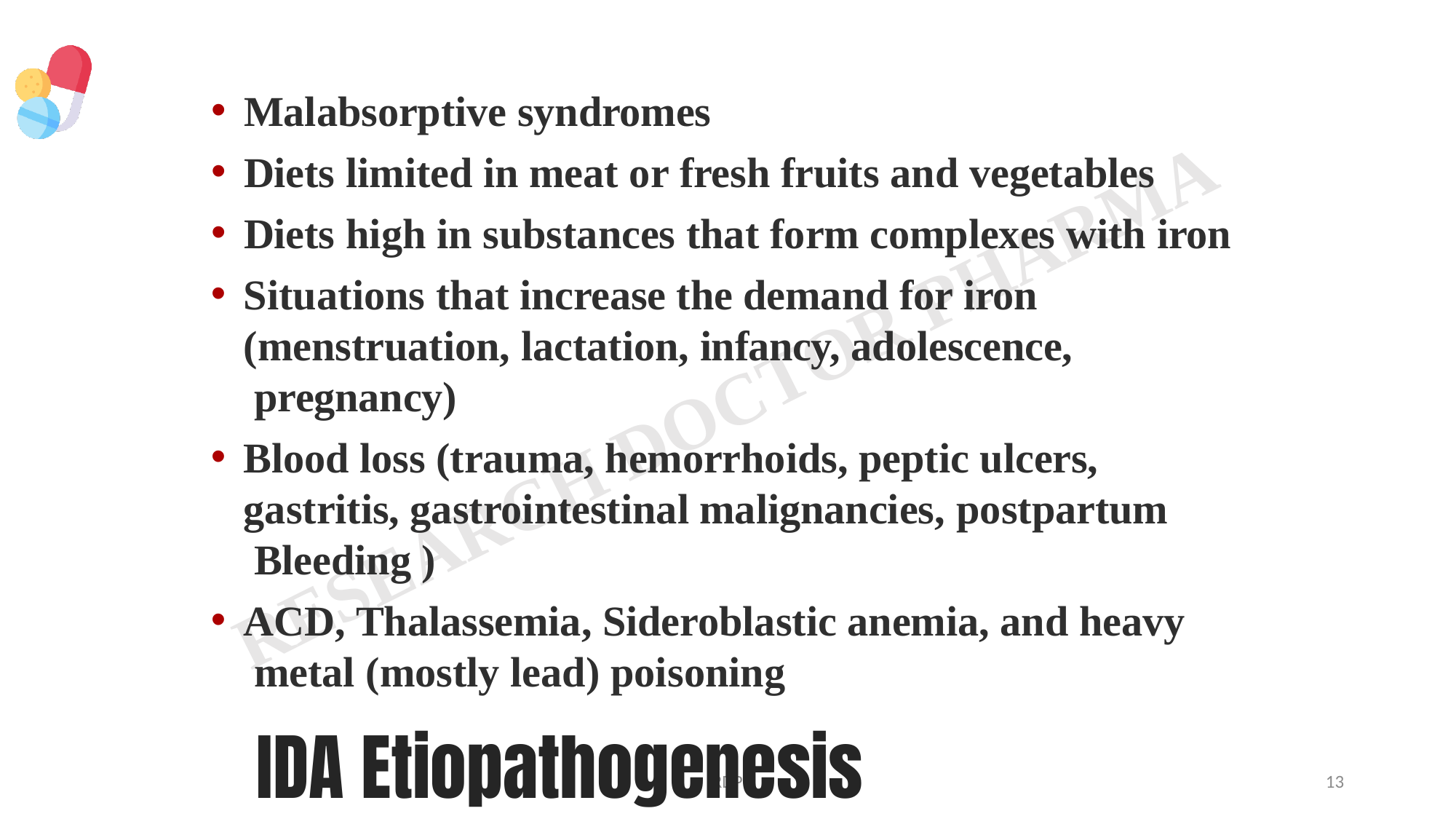

Malabsorptive syndromes
Diets limited in meat or fresh fruits and vegetables
Diets high in substances that form complexes with iron
Situations that increase the demand for iron  (menstruation, lactation, infancy, adolescence,  pregnancy)
Blood loss (trauma, hemorrhoids, peptic ulcers,  gastritis, gastrointestinal malignancies, postpartum  Bleeding )
ACD, Thalassemia, Sideroblastic anemia, and heavy  metal (mostly lead) poisoning
IDA Etiopathogenesis
RDP
13